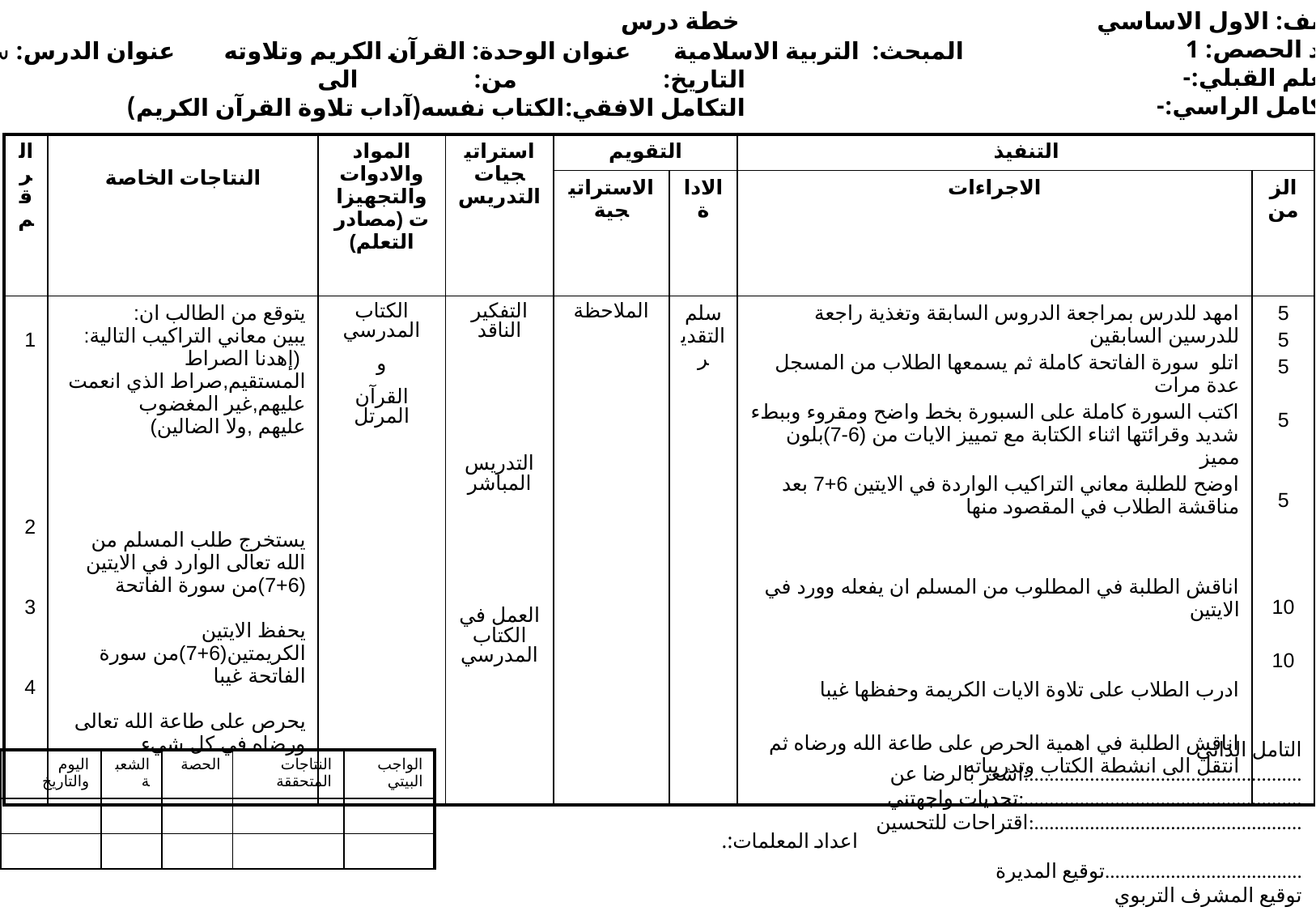

خطة درس
 الصف: الاول الاساسي
 عدد الحصص: 1
 التعلم القبلي:-
 التكامل الراسي:-
المبحث:  التربية الاسلامية       عنوان الوحدة: القرآن الكريم وتلاوته        عنوان الدرس: سورة الفاتحة
                                    التاريخ:                        من:                   الى
                                    التكامل الافقي:الكتاب نفسه(آداب تلاوة القرآن الكريم)
| الرقم | النتاجات الخاصة | المواد والادوات والتجهيزات (مصادر التعلم) | استراتيجيات التدريس | التقويم |  | التنفيذ |  |
| --- | --- | --- | --- | --- | --- | --- | --- |
|  |  |  |  | الاستراتيجية | الاداة | الاجراءات | الزمن |
| 1 2 3 4 | يتوقع من الطالب ان: يبين معاني التراكيب التالية: (إهدنا الصراط المستقيم,صراط الذي انعمت عليهم,غير المغضوب عليهم ,ولا الضالين) يستخرج طلب المسلم من الله تعالى الوارد في الايتين (6+7)من سورة الفاتحة يحفظ الايتين الكريمتين(6+7)من سورة الفاتحة غيبا يحرص على طاعة الله تعالى ورضاه في كل شيء | الكتاب المدرسي و القرآن المرتل | التفكير الناقد التدريس المباشر العمل في الكتاب المدرسي | الملاحظة | سلم التقدير | امهد للدرس بمراجعة الدروس السابقة وتغذية راجعة للدرسين السابقين اتلو سورة الفاتحة كاملة ثم يسمعها الطلاب من المسجل عدة مرات اكتب السورة كاملة على السبورة بخط واضح ومقروء وببطء شديد وقرائتها اثناء الكتابة مع تمييز الايات من (6-7)بلون مميز اوضح للطلبة معاني التراكيب الواردة في الايتين 6+7 بعد مناقشة الطلاب في المقصود منها اناقش الطلبة في المطلوب من المسلم ان يفعله وورد في الايتين ادرب الطلاب على تلاوة الايات الكريمة وحفظها غيبا اناقش الطلبة في اهمية الحرص على طاعة الله ورضاه ثم انتقل الى انشطة الكتاب وتدريباته | 5 5 5 5 5 10 10 |
              التامل الذاتي
اشعر بالرضا عن:......................................................
تحديات واجهتني:.......................................................
اقتراحات للتحسين:.....................................................

توقيع المديرة.......................................
توقيع المشرف التربوي
| اليوم والتاريخ | الشعبة | الحصة | النتاجات المتحققة | الواجب البيتي |
| --- | --- | --- | --- | --- |
|  |  |  |  |  |
|  |  |  |  |  |
اعداد المعلمات:.